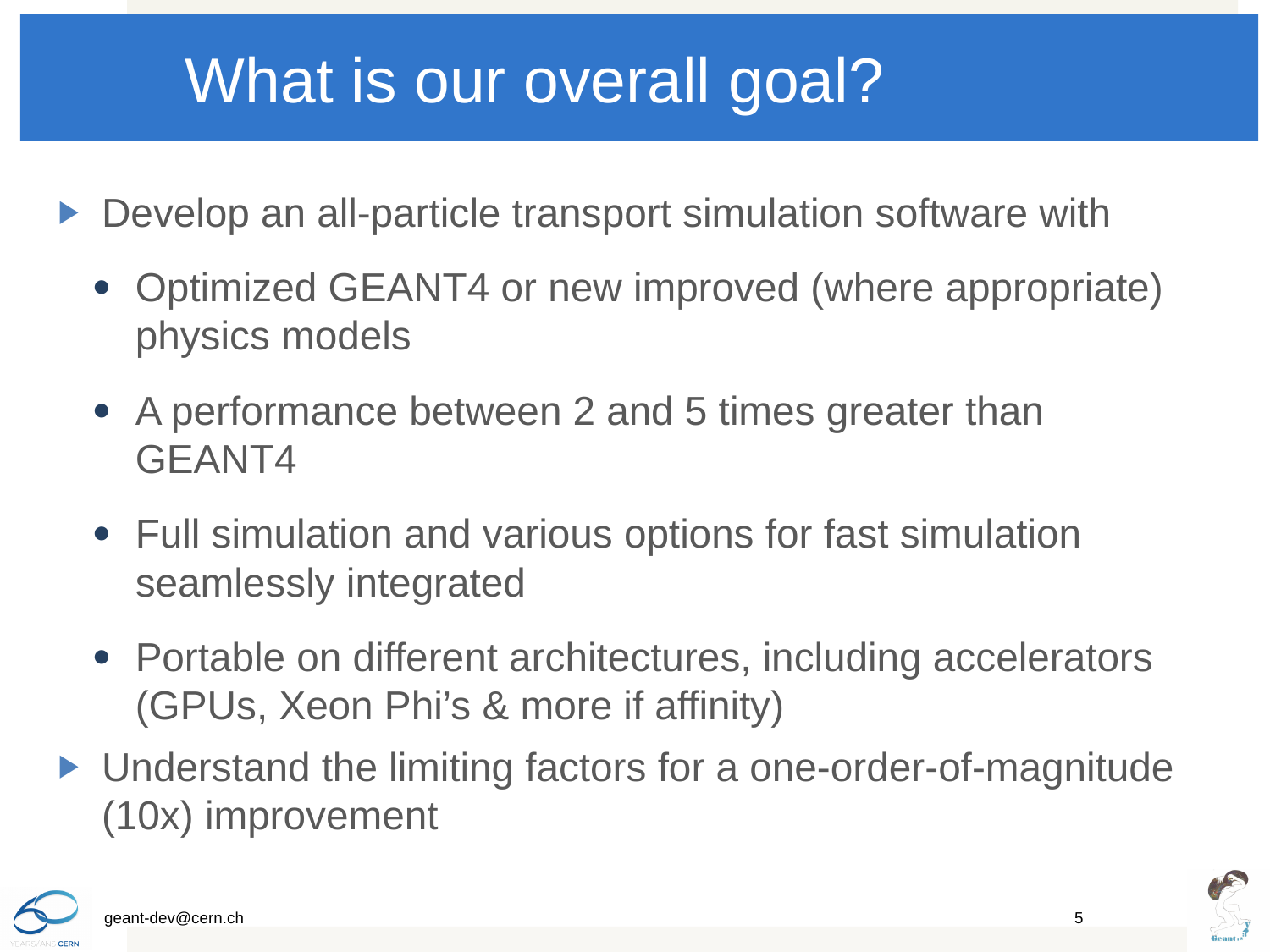

# What is our overall goal?
Develop an all-particle transport simulation software with
Optimized GEANT4 or new improved (where appropriate) physics models
A performance between 2 and 5 times greater than GEANT4
Full simulation and various options for fast simulation seamlessly integrated
Portable on different architectures, including accelerators (GPUs, Xeon Phi’s & more if affinity)
Understand the limiting factors for a one-order-of-magnitude (10x) improvement
5
geant-dev@cern.ch